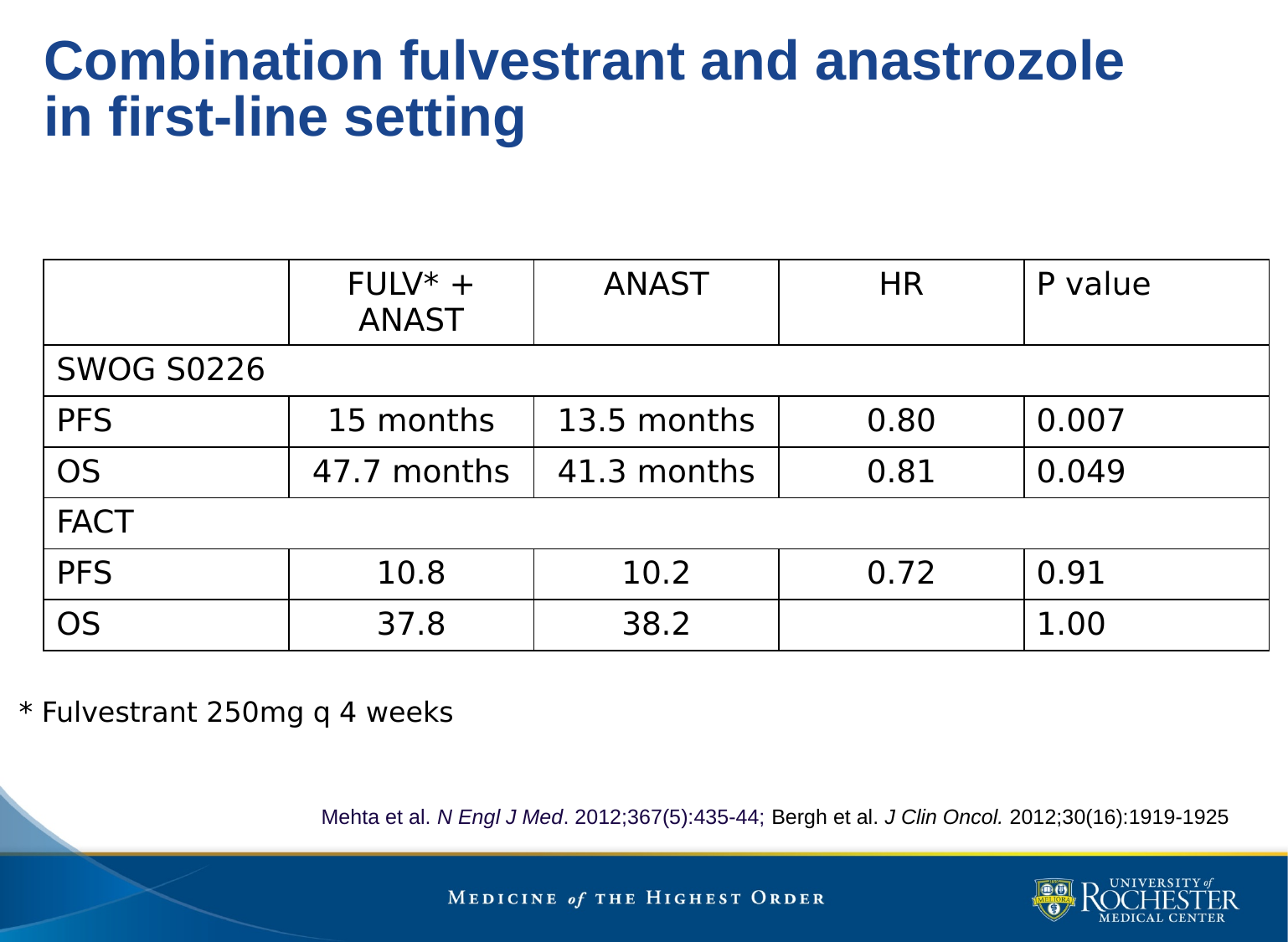

# Combination fulvestrant and anastrozole in first-line setting
|  | FULV\* + ANAST | ANAST | HR | P value |
| --- | --- | --- | --- | --- |
| SWOG S0226 |  |  |  |  |
| PFS | 15 months | 13.5 months | 0.80 | 0.007 |
| OS | 47.7 months | 41.3 months | 0.81 | 0.049 |
| FACT |  |  |  |  |
| PFS | 10.8 | 10.2 | 0.72 | 0.91 |
| OS | 37.8 | 38.2 |  | 1.00 |
* Fulvestrant 250mg q 4 weeks
Mehta et al. N Engl J Med. 2012;367(5):435-44; Bergh et al. J Clin Oncol. 2012;30(16):1919-1925